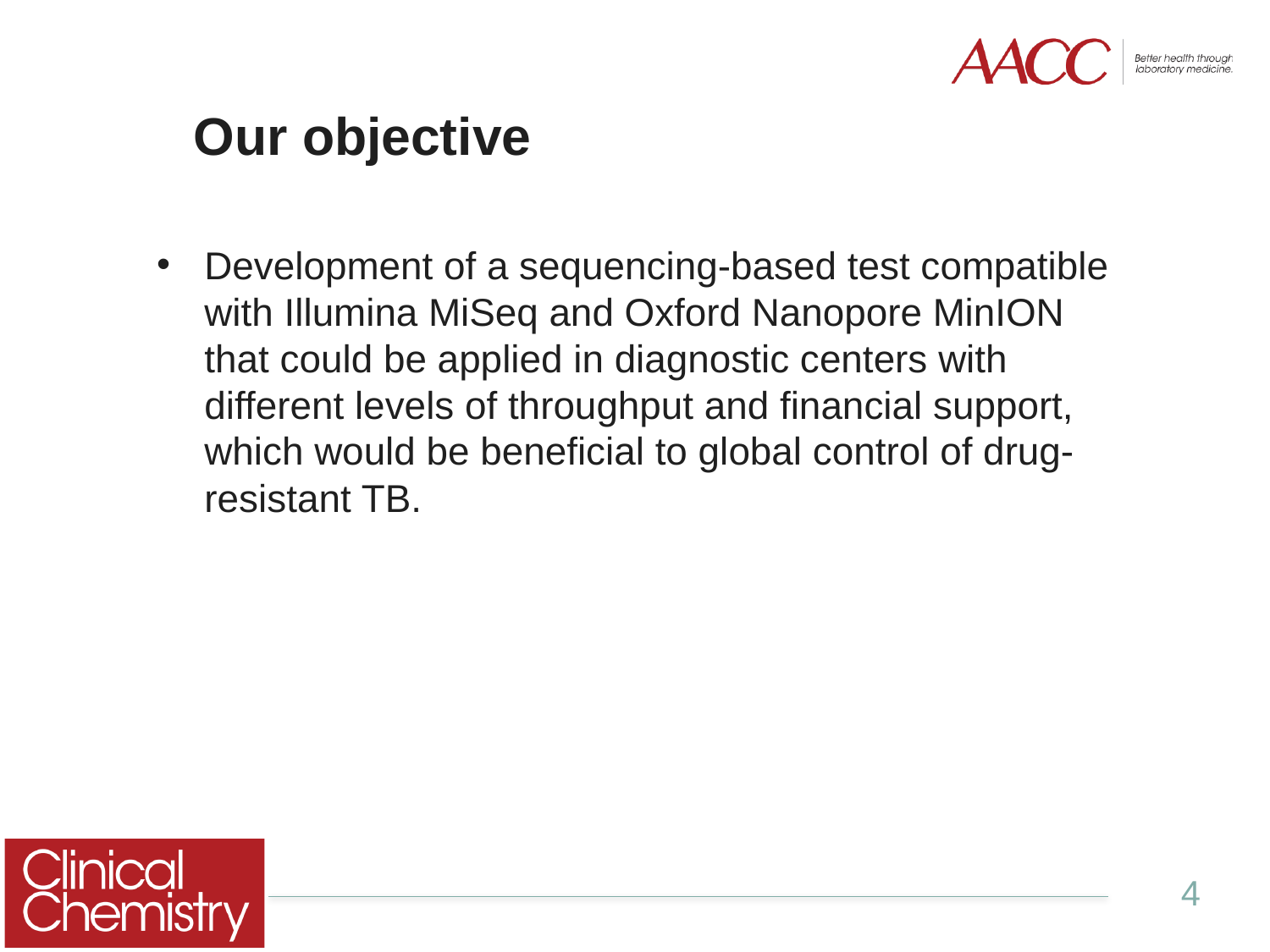

# Our objective
Development of a sequencing-based test compatible with Illumina MiSeq and Oxford Nanopore MinION that could be applied in diagnostic centers with different levels of throughput and financial support, which would be beneficial to global control of drug-resistant TB.
4